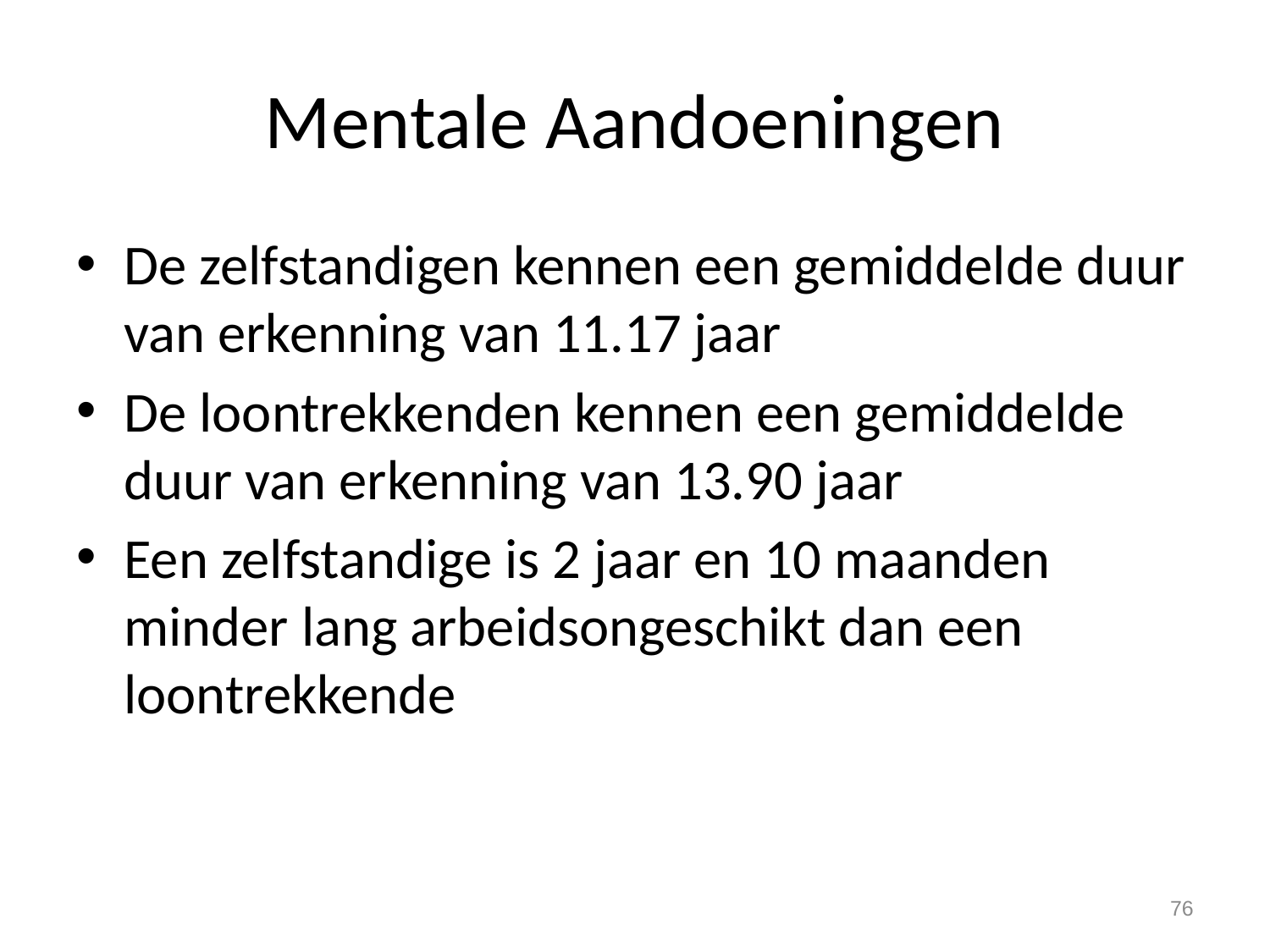

# Mentale Aandoeningen
De zelfstandigen kennen een gemiddelde duur van erkenning van 11.17 jaar
De loontrekkenden kennen een gemiddelde duur van erkenning van 13.90 jaar
Een zelfstandige is 2 jaar en 10 maanden minder lang arbeidsongeschikt dan een loontrekkende
76